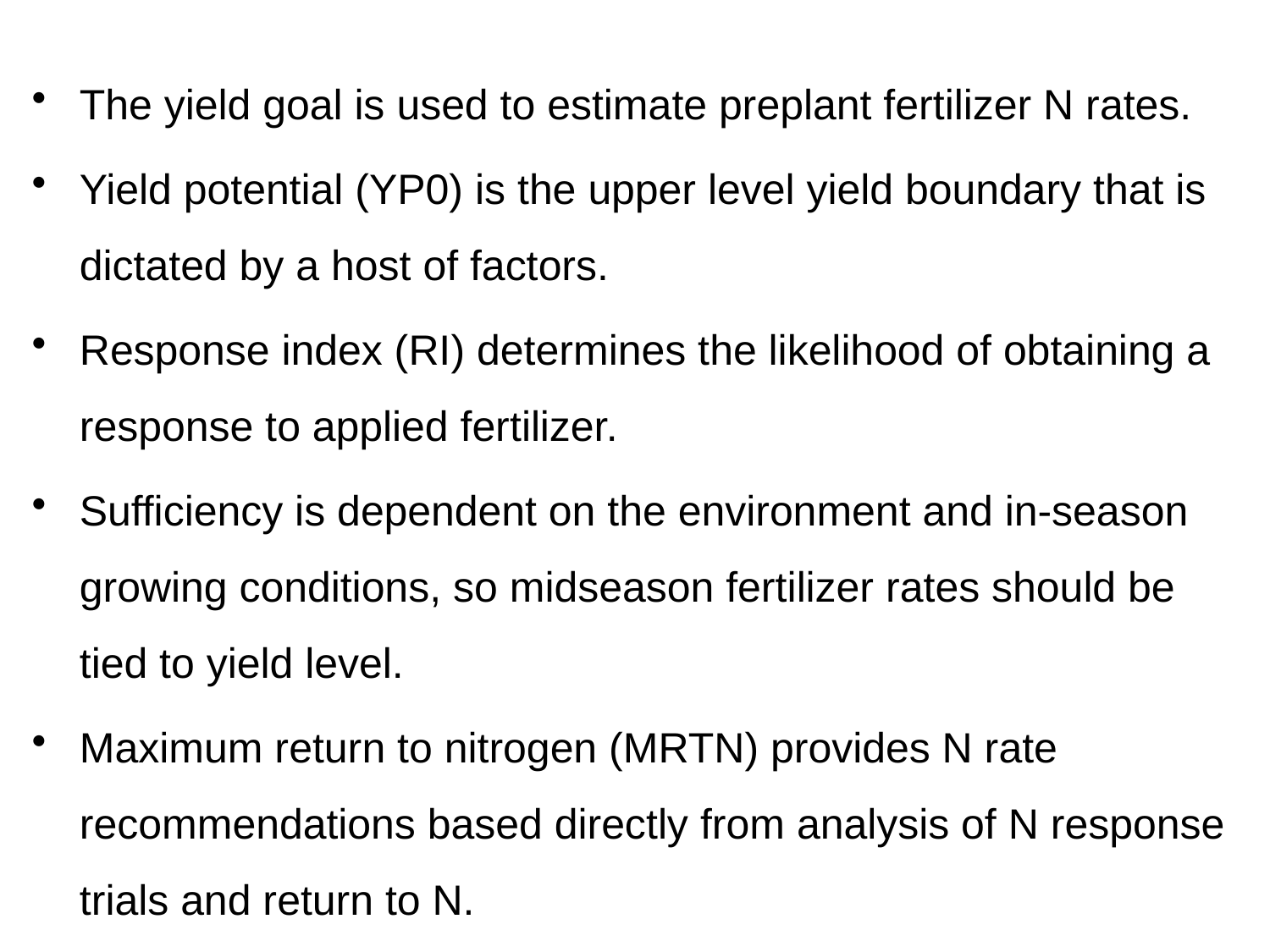

The yield goal is used to estimate preplant fertilizer N rates.
Yield potential (YP0) is the upper level yield boundary that is dictated by a host of factors.
Response index (RI) determines the likelihood of obtaining a response to applied fertilizer.
Sufficiency is dependent on the environment and in-season growing conditions, so midseason fertilizer rates should be tied to yield level.
Maximum return to nitrogen (MRTN) provides N rate recommendations based directly from analysis of N response trials and return to N.
6